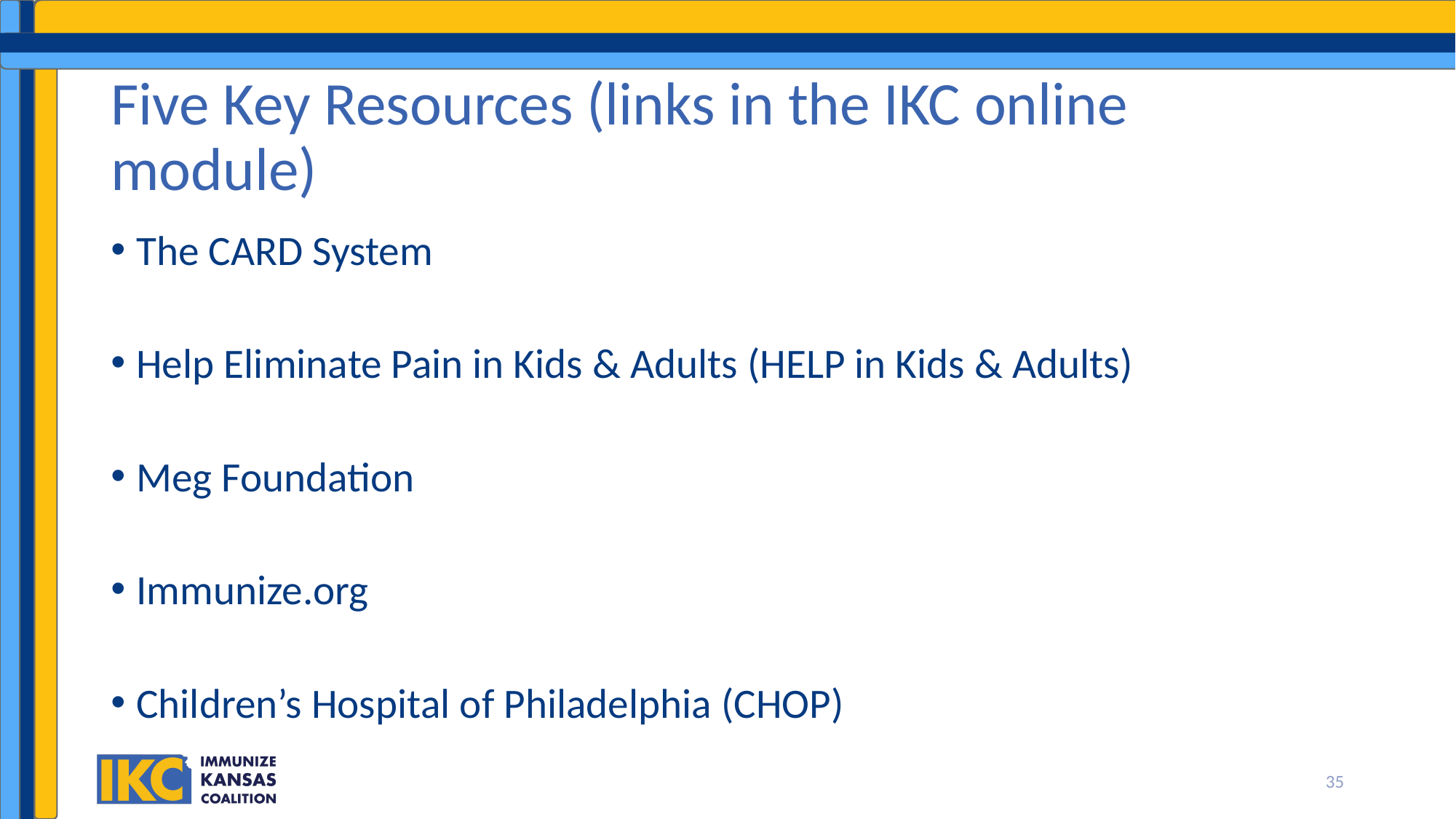

# Five Key Resources (links in the IKC online module)
The CARD System
Help Eliminate Pain in Kids & Adults (HELP in Kids & Adults)
Meg Foundation
Immunize.org
Children’s Hospital of Philadelphia (CHOP)
35